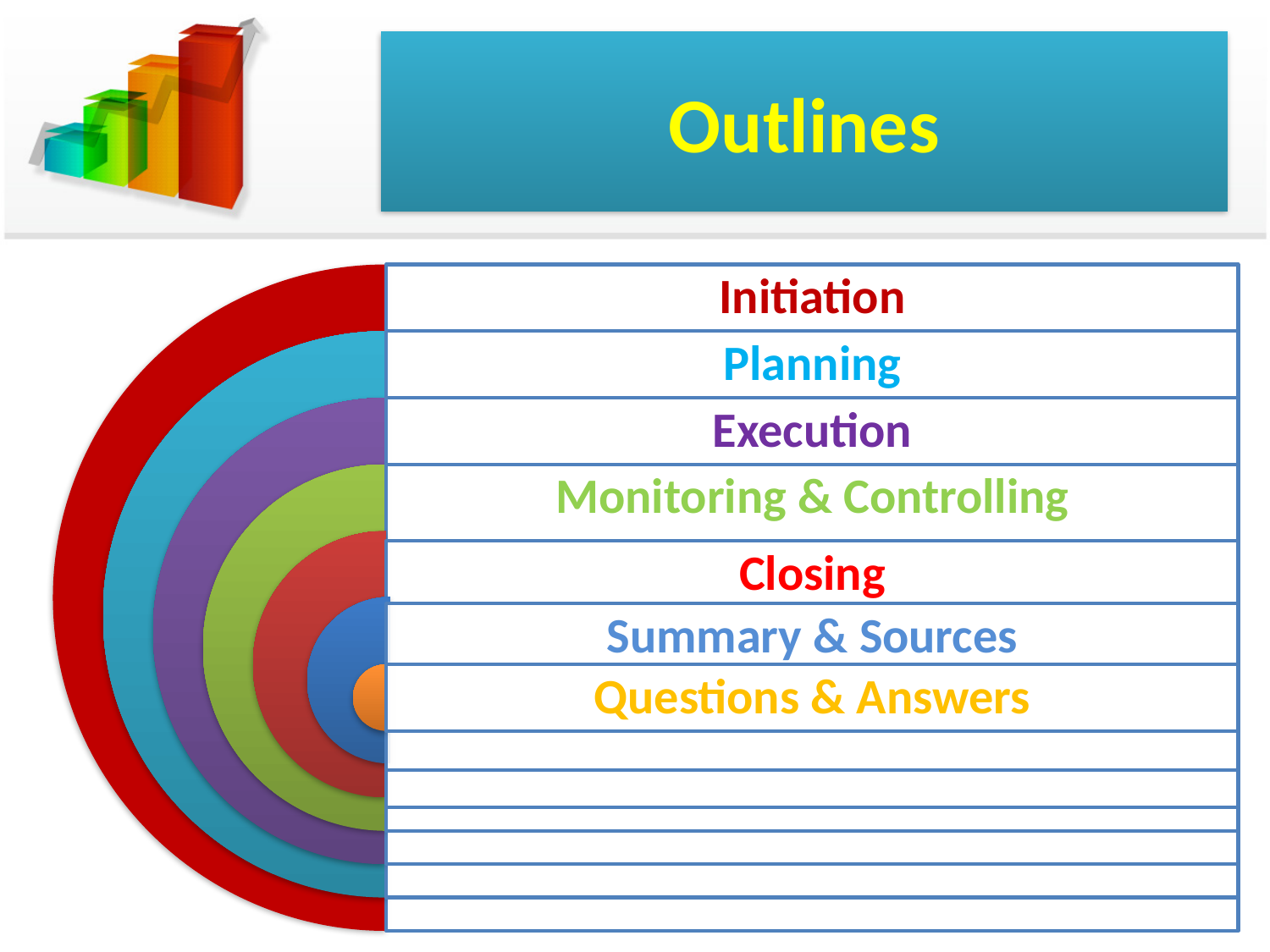

# Outlines
Initiation
Planning
Execution
Monitoring & Controlling
Closing
Summary & Sources
Questions & Answers